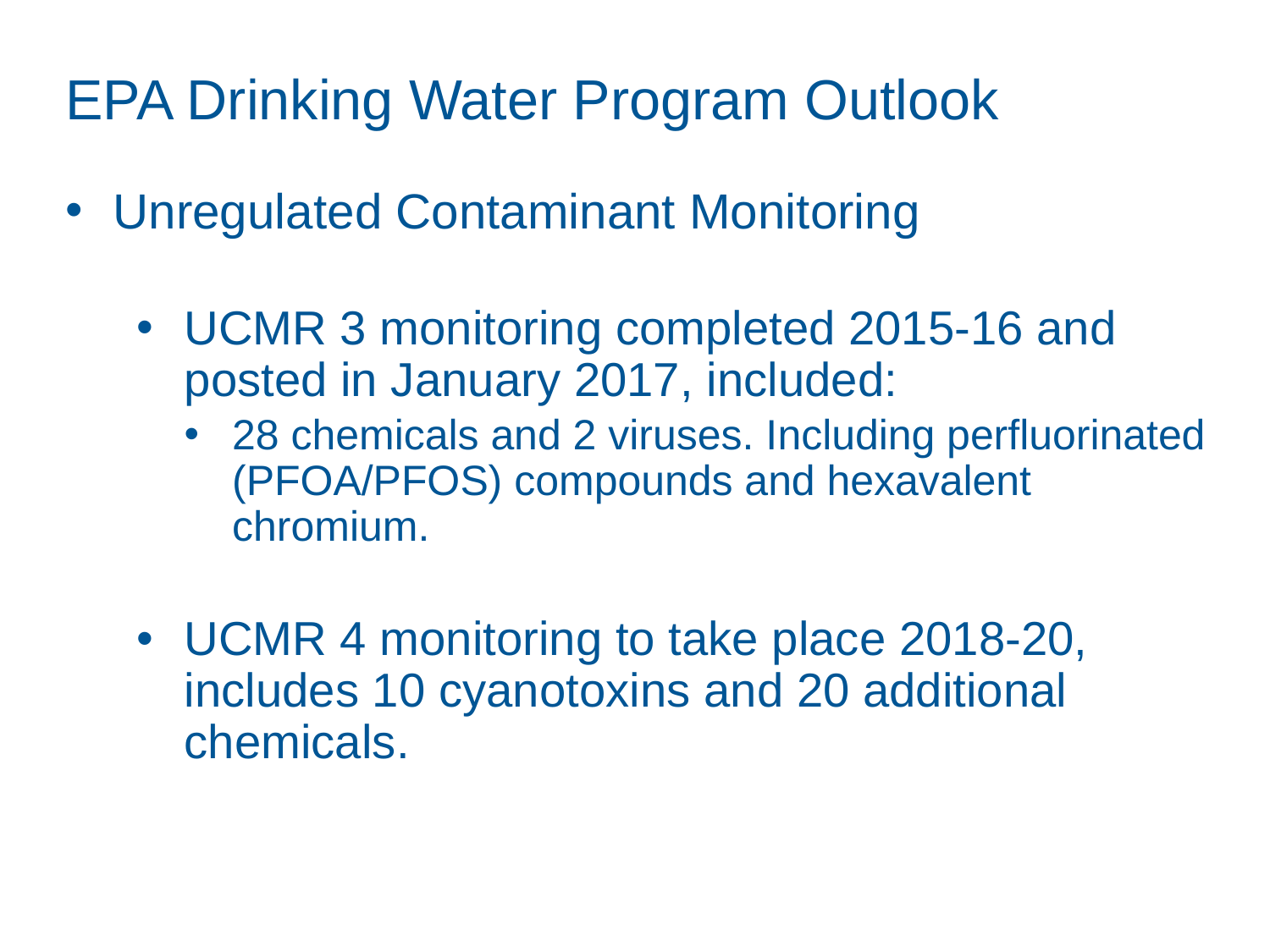

# EPA Drinking Water Program Outlook
Unregulated Contaminant Monitoring

UCMR 3 monitoring completed 2015-16 and posted in January 2017, included:
28 chemicals and 2 viruses. Including perfluorinated (PFOA/PFOS) compounds and hexavalent chromium.

UCMR 4 monitoring to take place 2018-20, includes 10 cyanotoxins and 20 additional chemicals.